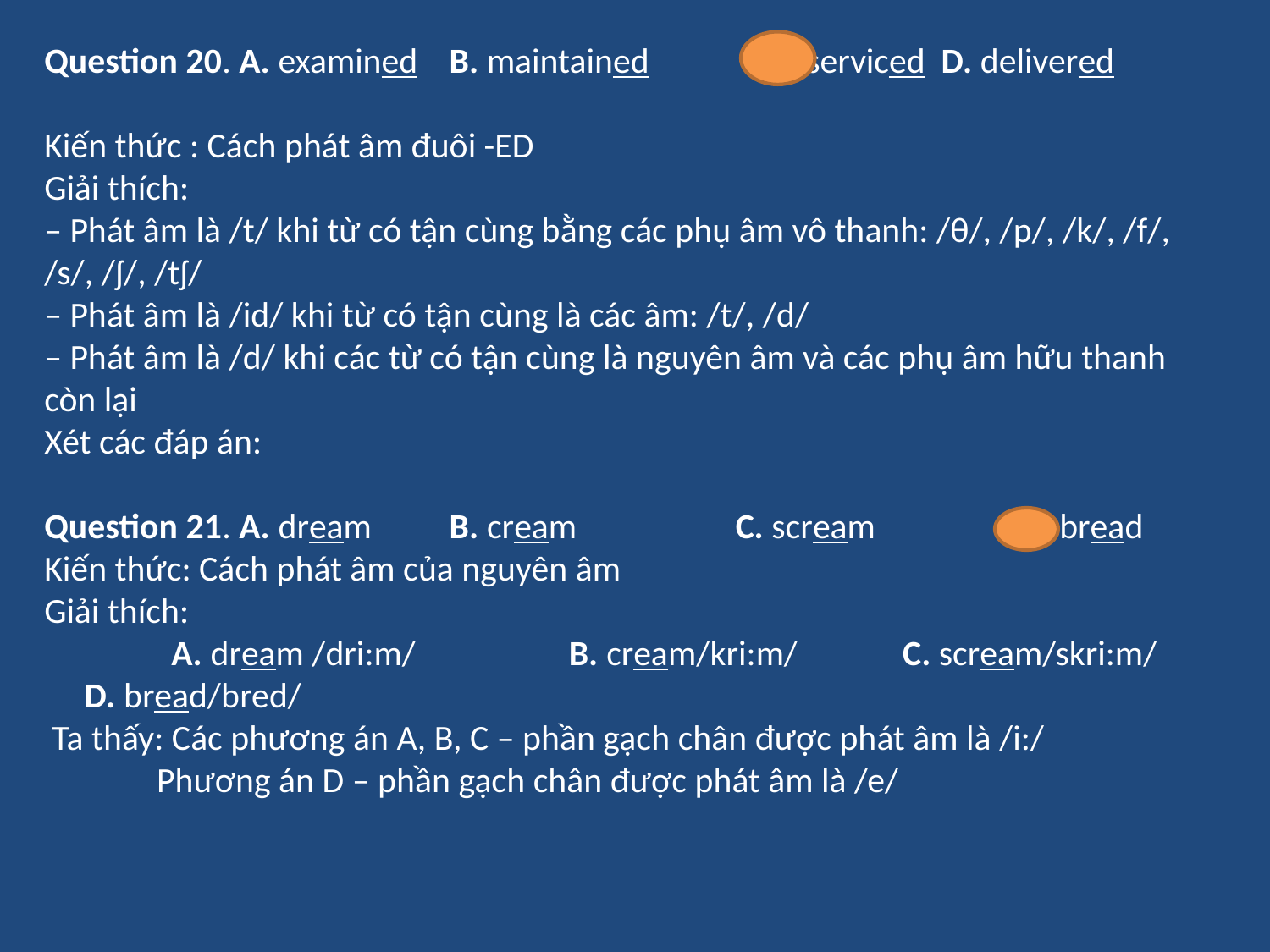

Question 20. A. examined	   B. maintained               C. serviced	 D. delivered

Kiến thức : Cách phát âm đuôi -ED
Giải thích:
– Phát âm là /t/ khi từ có tận cùng bằng các phụ âm vô thanh: /θ/, /p/, /k/, /f/, /s/, /ʃ/, /tʃ/
– Phát âm là /id/ khi từ có tận cùng là các âm: /t/, /d/
– Phát âm là /d/ khi các từ có tận cùng là nguyên âm và các phụ âm hữu thanh còn lại
Xét các đáp án:

Question 21. A. dream	   B. cream	       C. scream                  D. bread
Kiến thức: Cách phát âm của nguyên âm
Giải thích:
	A. dream /dri:m/                   B. cream/kri:m/	            C. scream/skri:m/              D. bread/bred/
 Ta thấy: Các phương án A, B, C – phần gạch chân được phát âm là /i:/
              Phương án D – phần gạch chân được phát âm là /e/